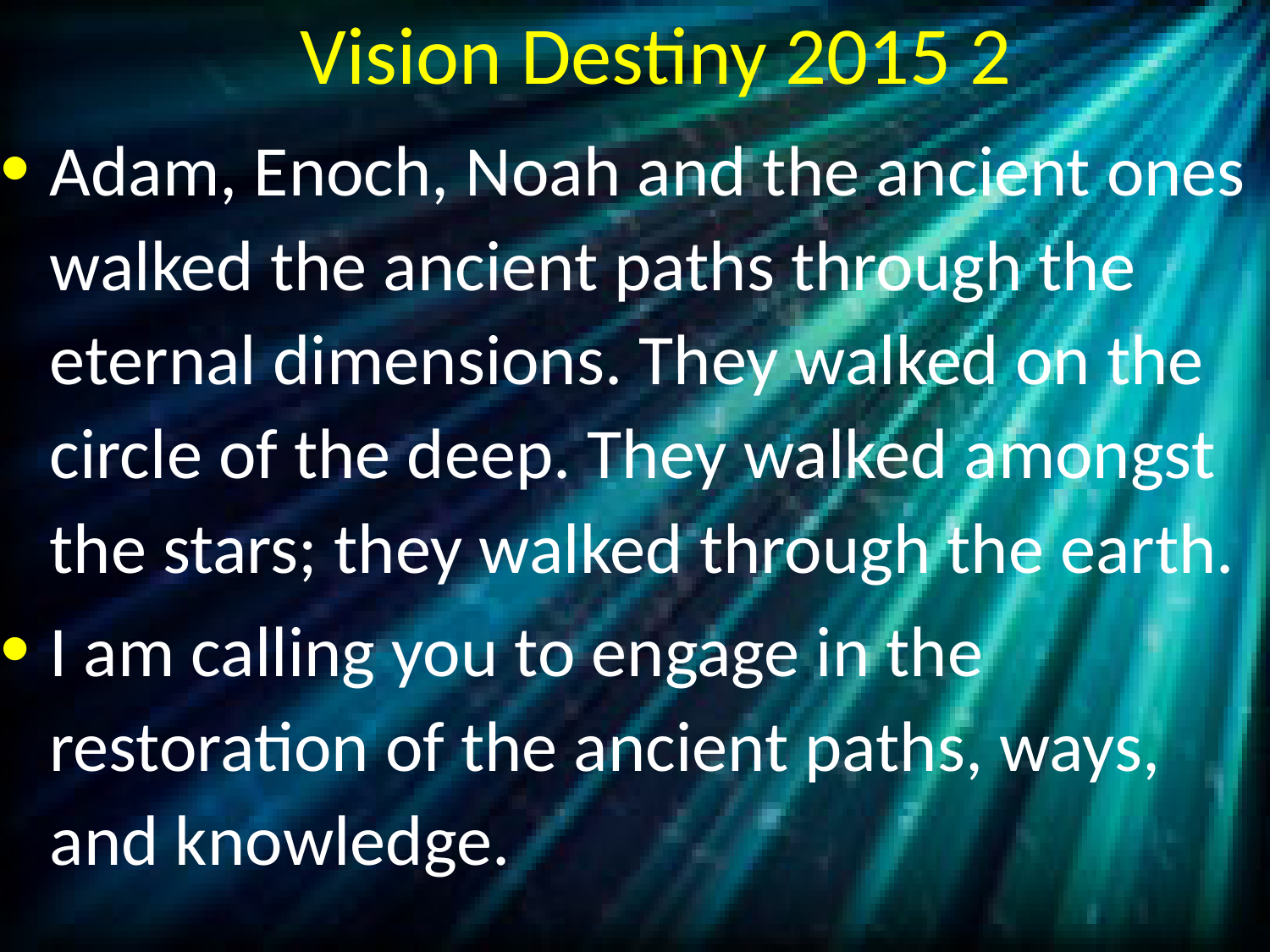

# Vision Destiny 2015 2
Adam, Enoch, Noah and the ancient ones walked the ancient paths through the eternal dimensions. They walked on the circle of the deep. They walked amongst the stars; they walked through the earth.
I am calling you to engage in the restoration of the ancient paths, ways, and knowledge.